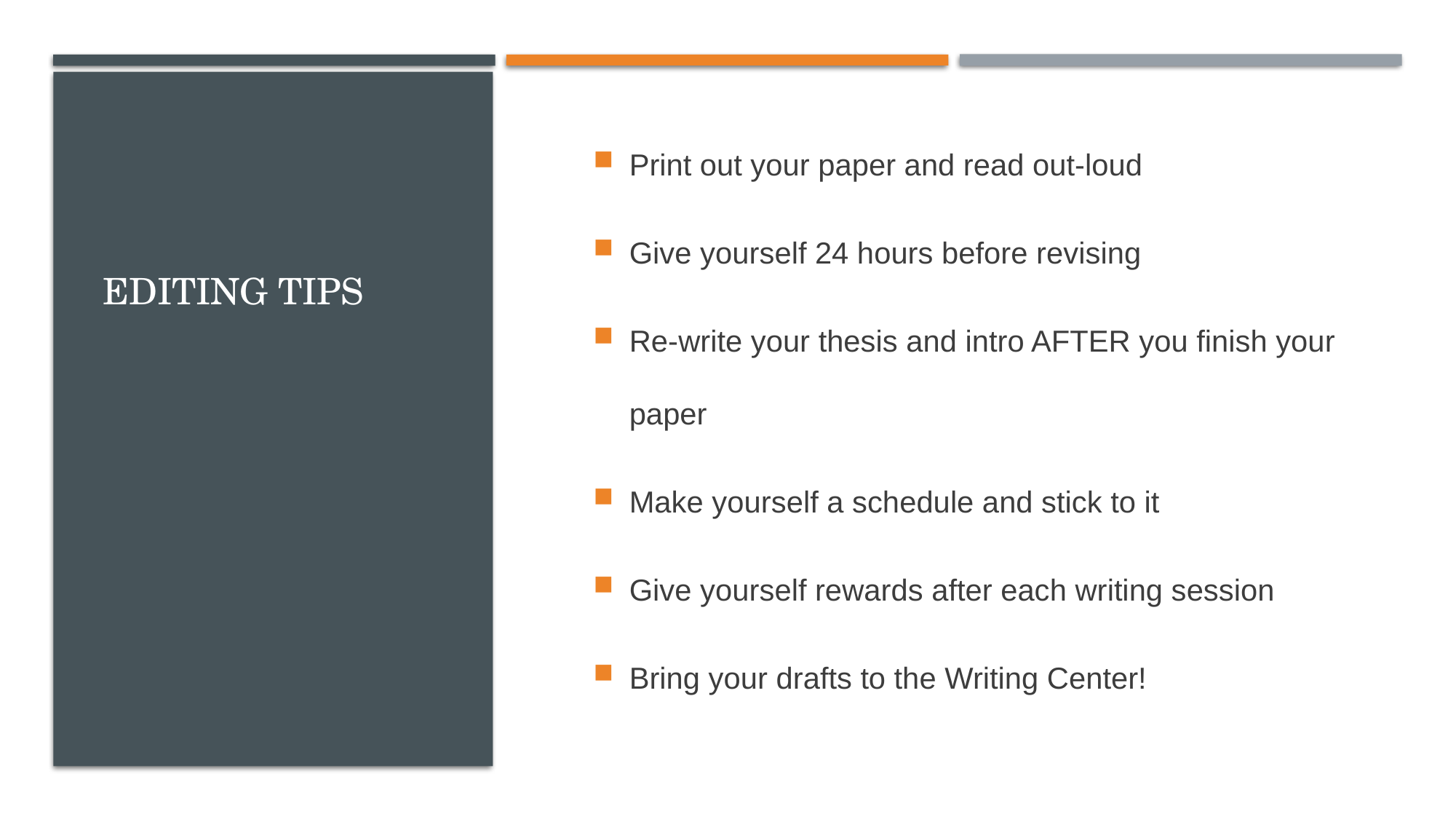

Print out your paper and read out-loud
Give yourself 24 hours before revising
Re-write your thesis and intro AFTER you finish your paper
Make yourself a schedule and stick to it
Give yourself rewards after each writing session
Bring your drafts to the Writing Center!

# Editing tips